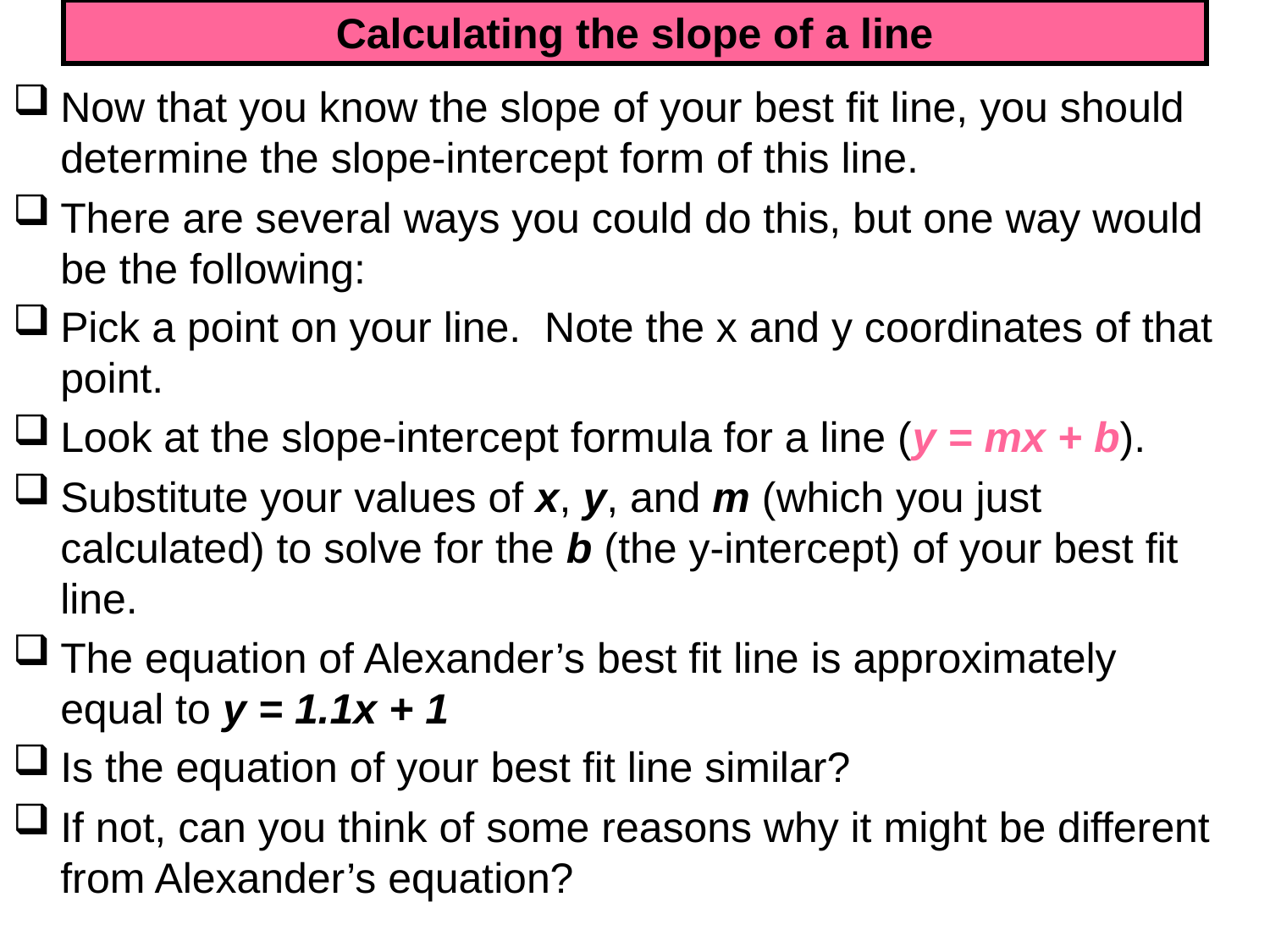

# Calculating the slope of a line
Now that you know the slope of your best fit line, you should determine the slope-intercept form of this line.
There are several ways you could do this, but one way would be the following:
Pick a point on your line.  Note the x and y coordinates of that point.
Look at the slope-intercept formula for a line (y = mx + b).
Substitute your values of x, y, and m (which you just calculated) to solve for the b (the y-intercept) of your best fit line.
The equation of Alexander’s best fit line is approximately equal to y = 1.1x + 1
Is the equation of your best fit line similar?
If not, can you think of some reasons why it might be different from Alexander’s equation?

100
100